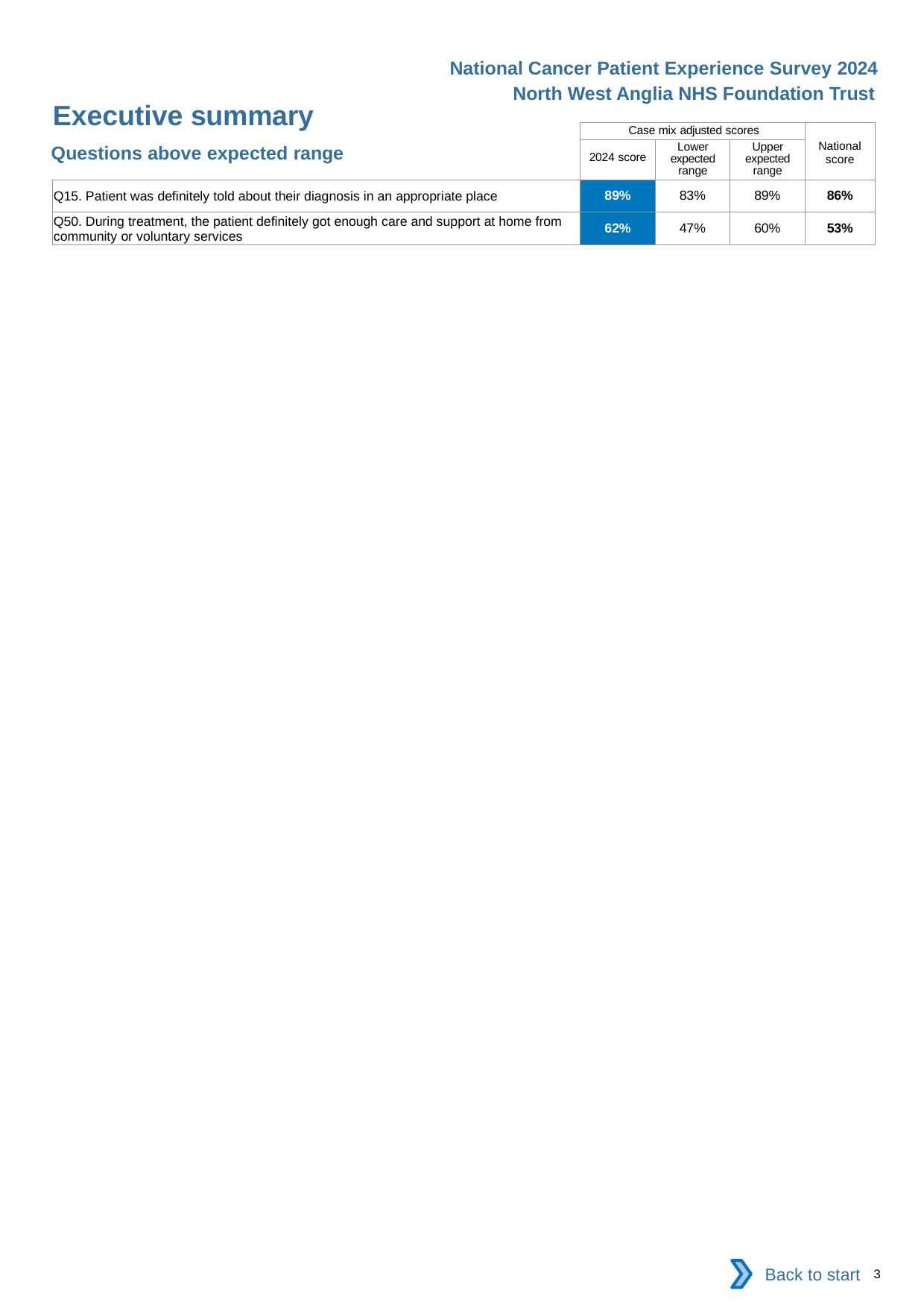

National Cancer Patient Experience Survey 2024
North West Anglia NHS Foundation Trust
Executive summary
|  | Case mix adjusted scores |  |  | National score |
| --- | --- | --- | --- | --- |
|  | 2024 score | Lower expected range | Upper expected range |  |
| Q15. Patient was definitely told about their diagnosis in an appropriate place | 89% | 83% | 89% | 86% |
| Q50. During treatment, the patient definitely got enough care and support at home from community or voluntary services | 62% | 47% | 60% | 53% |
Questions above expected range
Back to start

3